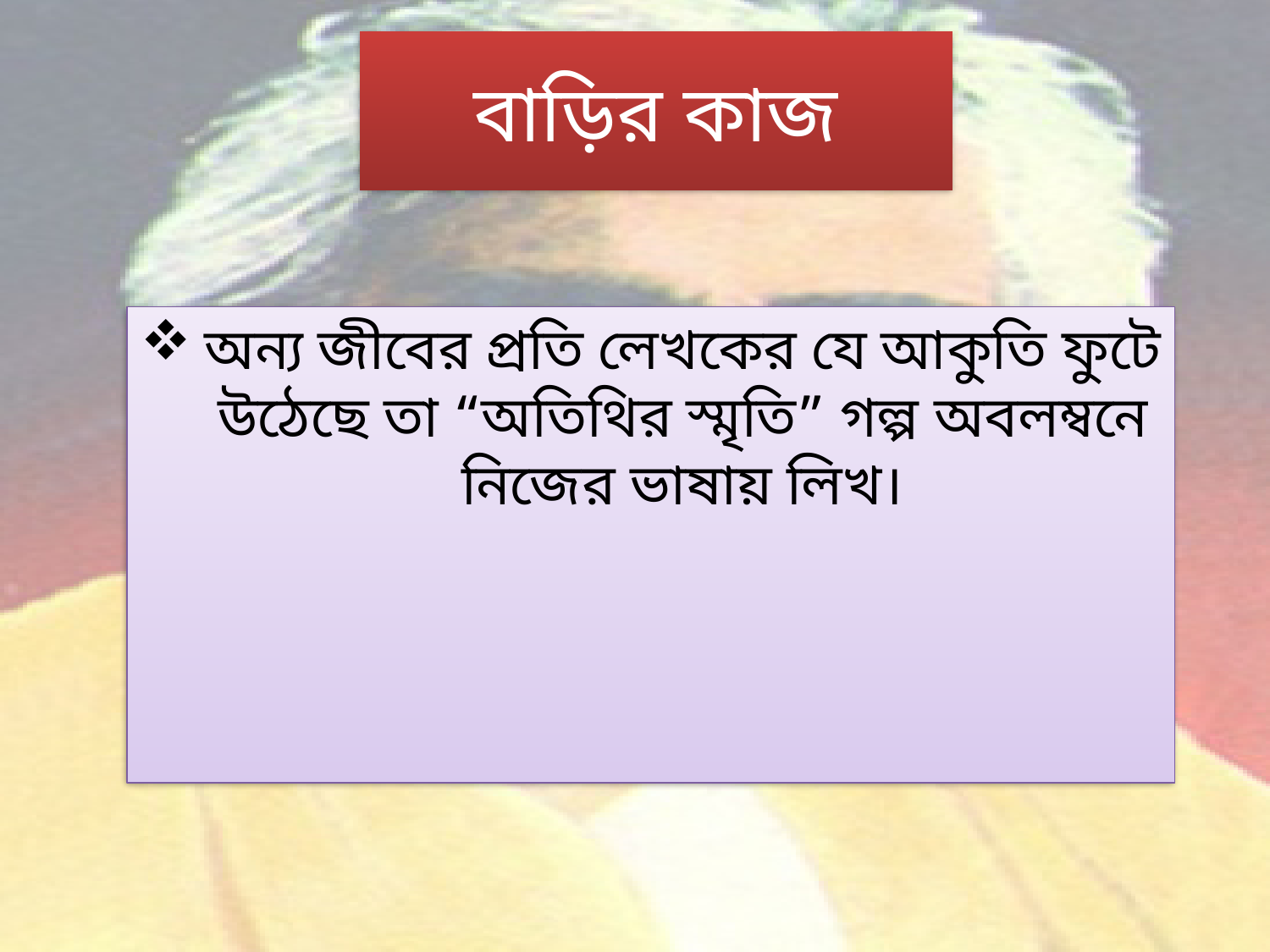

# বাড়ির কাজ
অন্য জীবের প্রতি লেখকের যে আকুতি ফুটে উঠেছে তা “অতিথির স্মৃতি” গল্প অবলম্বনে নিজের ভাষায় লিখ।